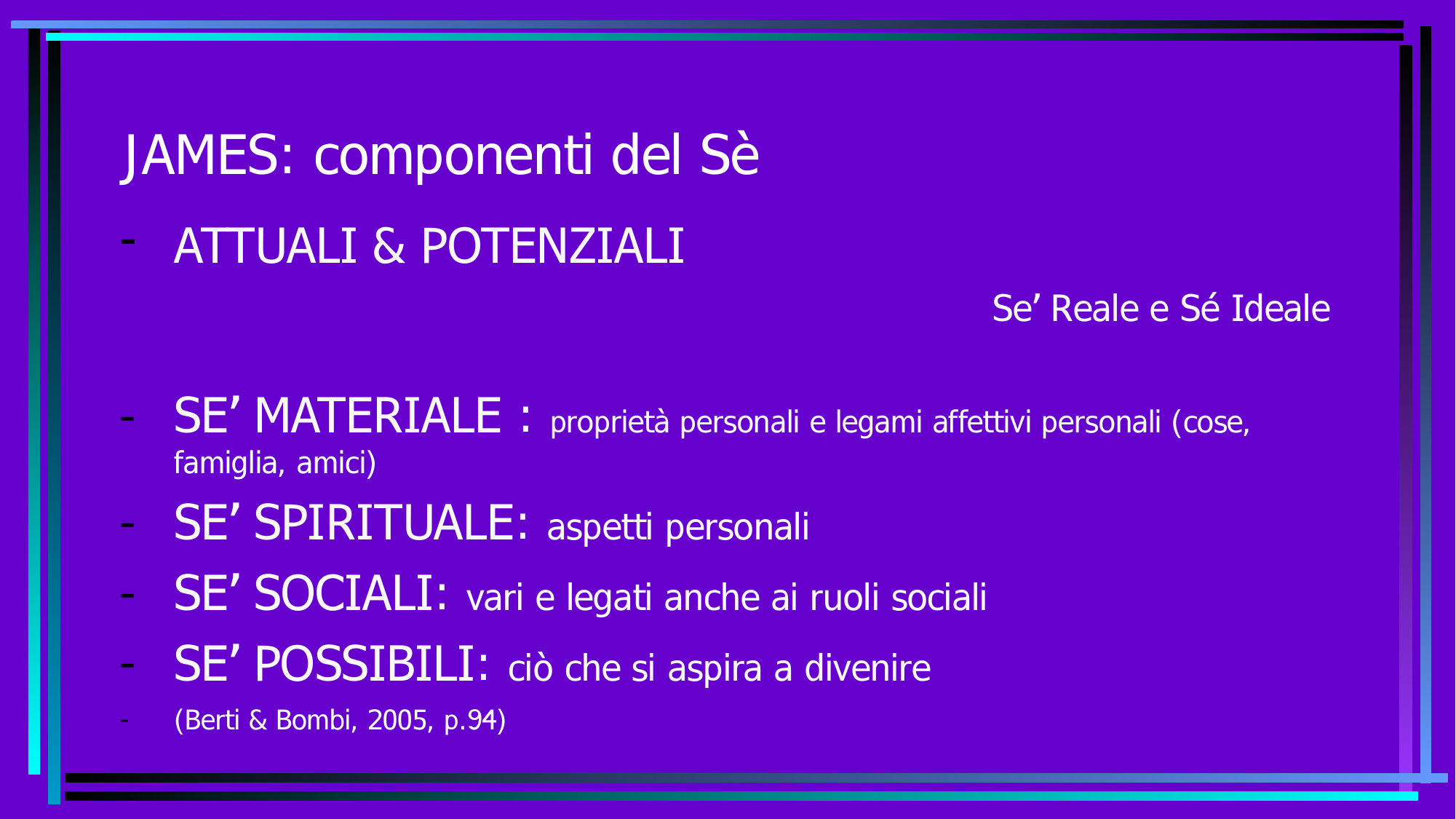

# JAMES: componenti del Sè
ATTUALI & POTENZIALI
								Se’ Reale e Sé Ideale
SE’ MATERIALE : proprietà personali e legami affettivi personali (cose, famiglia, amici)
SE’ SPIRITUALE: aspetti personali
SE’ SOCIALI: vari e legati anche ai ruoli sociali
SE’ POSSIBILI: ciò che si aspira a divenire
(Berti & Bombi, 2005, p.94)